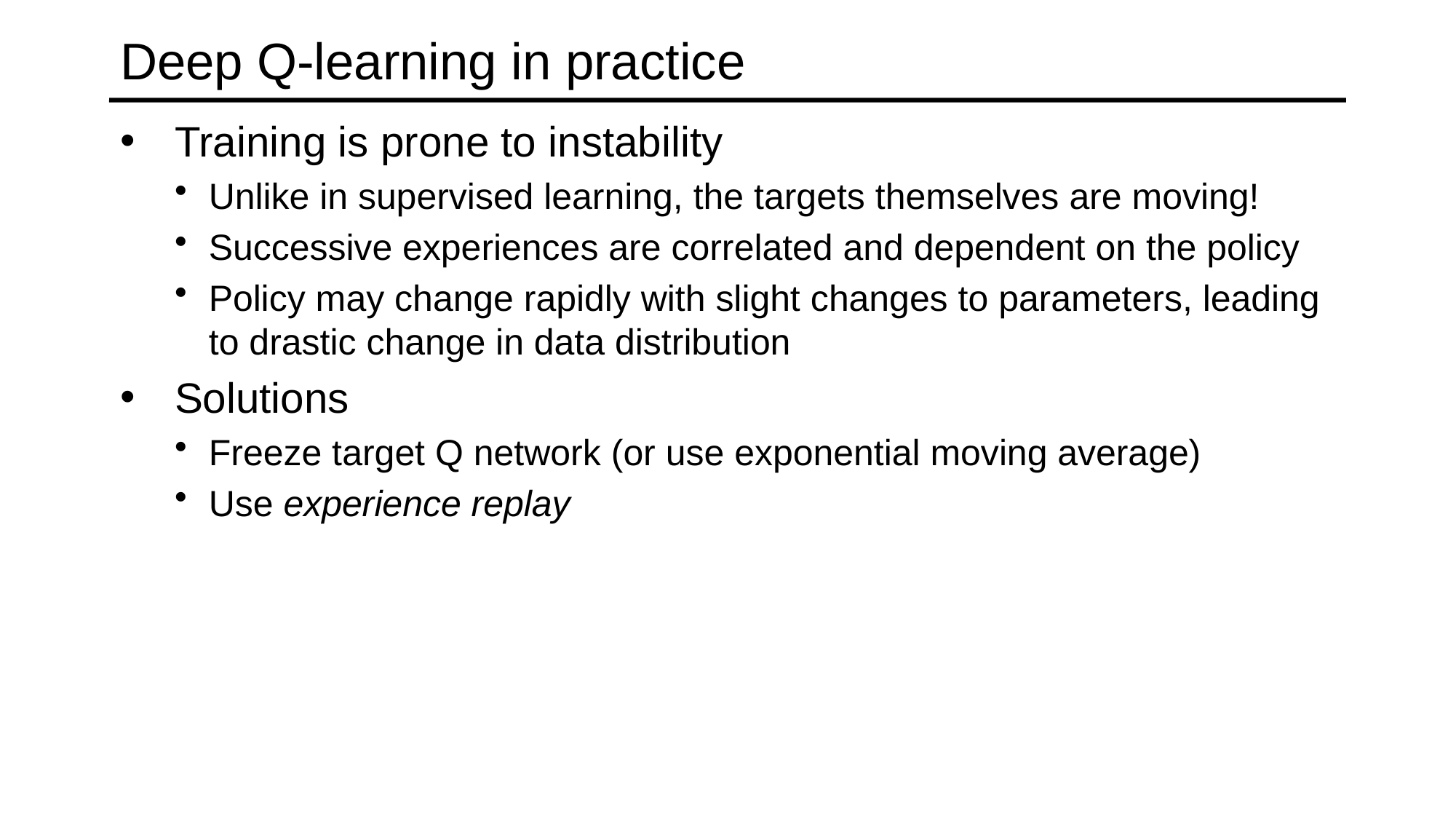

# Deep Q-learning in practice
Training is prone to instability
Unlike in supervised learning, the targets themselves are moving!
Successive experiences are correlated and dependent on the policy
Policy may change rapidly with slight changes to parameters, leading to drastic change in data distribution
Solutions
Freeze target Q network (or use exponential moving average)
Use experience replay